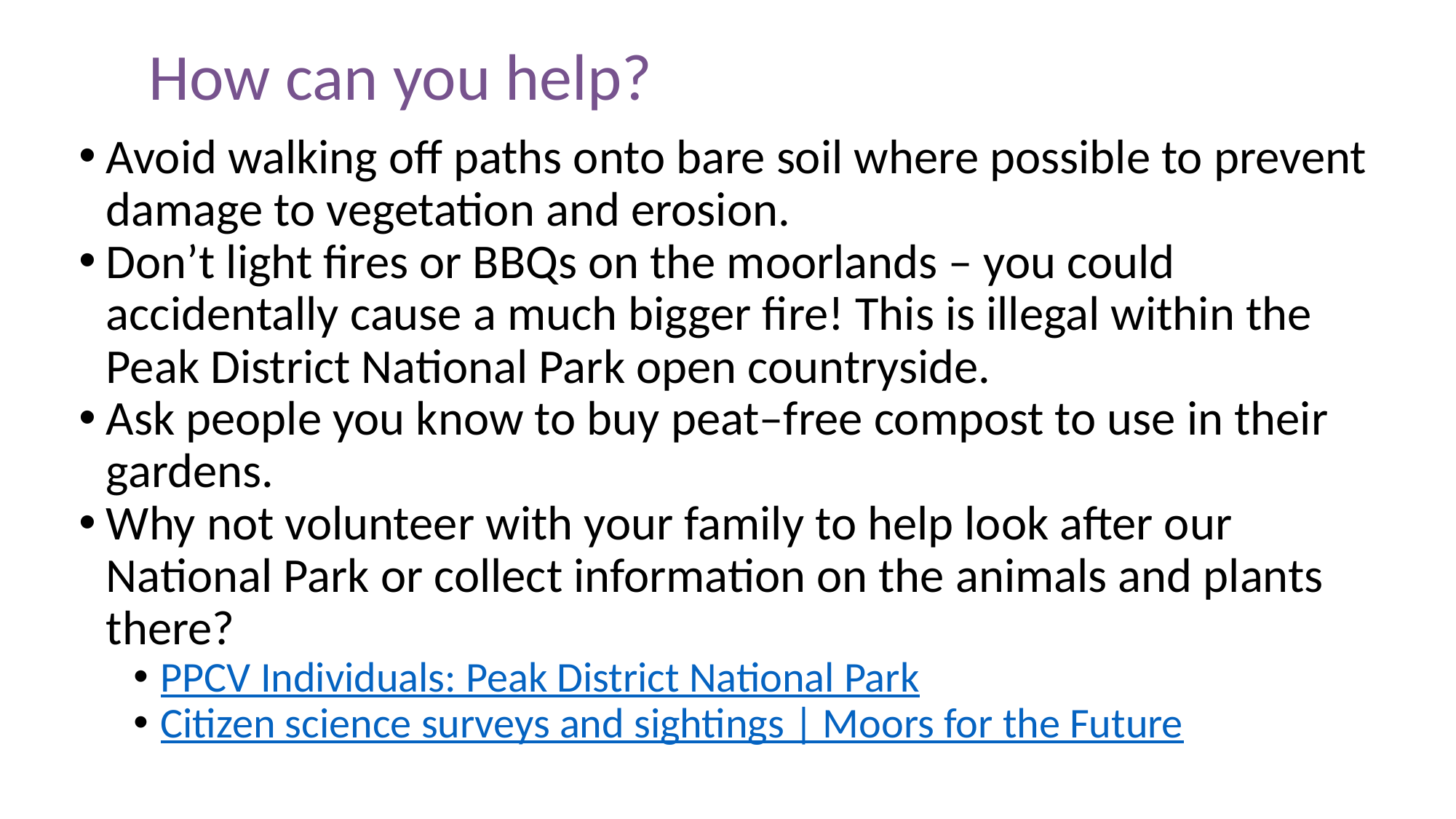

# How can you help?
Avoid walking off paths onto bare soil where possible to prevent damage to vegetation and erosion.
Don’t light fires or BBQs on the moorlands – you could accidentally cause a much bigger fire! This is illegal within the Peak District National Park open countryside.
Ask people you know to buy peat–free compost to use in their gardens.
Why not volunteer with your family to help look after our National Park or collect information on the animals and plants there?
PPCV Individuals: Peak District National Park
Citizen science surveys and sightings | Moors for the Future